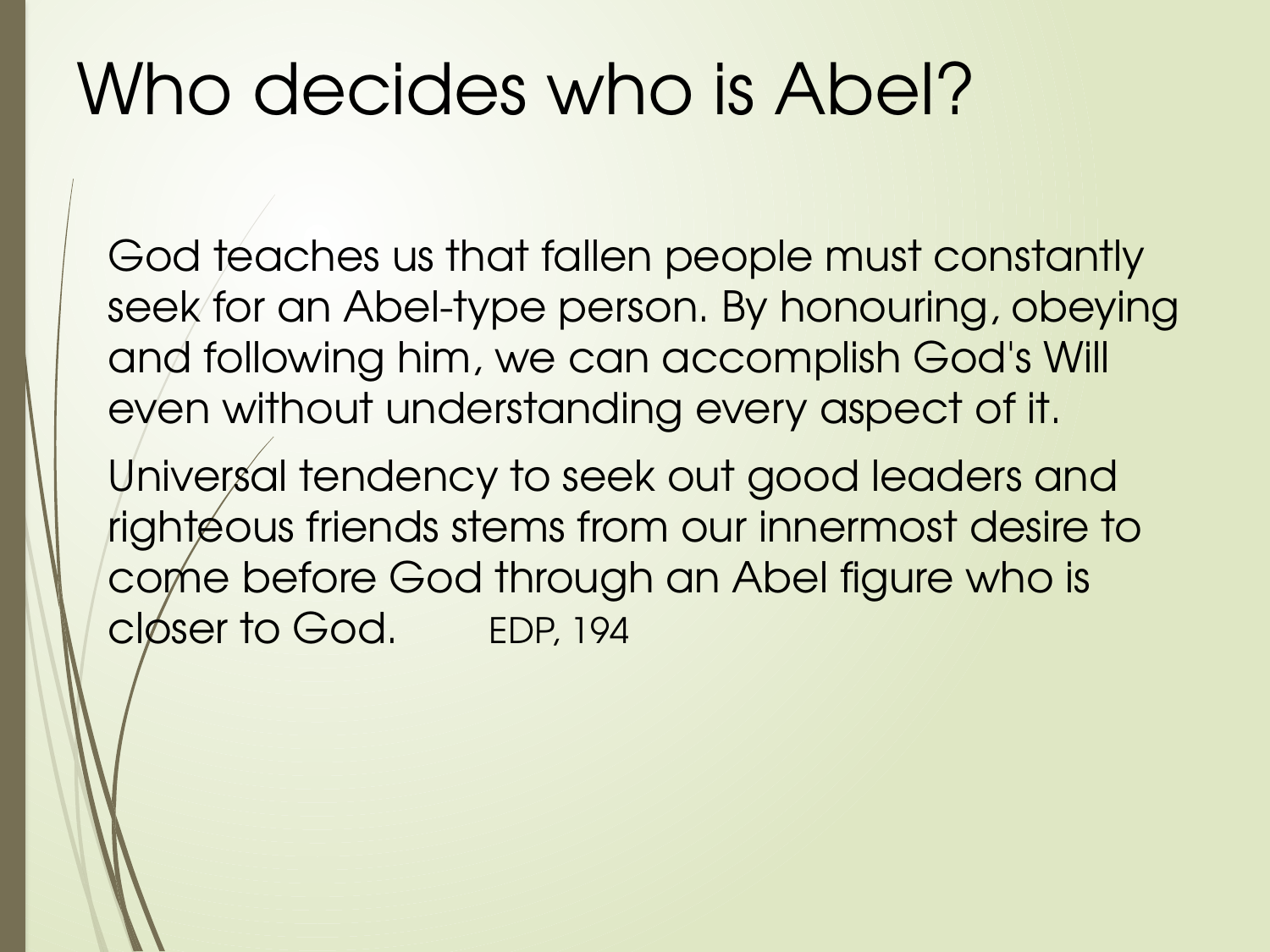

# Who decides who is Abel?
God teaches us that fallen people must constantly seek for an Abel-type person. By honouring, obeying and following him, we can accomplish God's Will even without understanding every aspect of it.
Universal tendency to seek out good leaders and righteous friends stems from our innermost desire to come before God through an Abel figure who is closer to God. 	EDP, 194